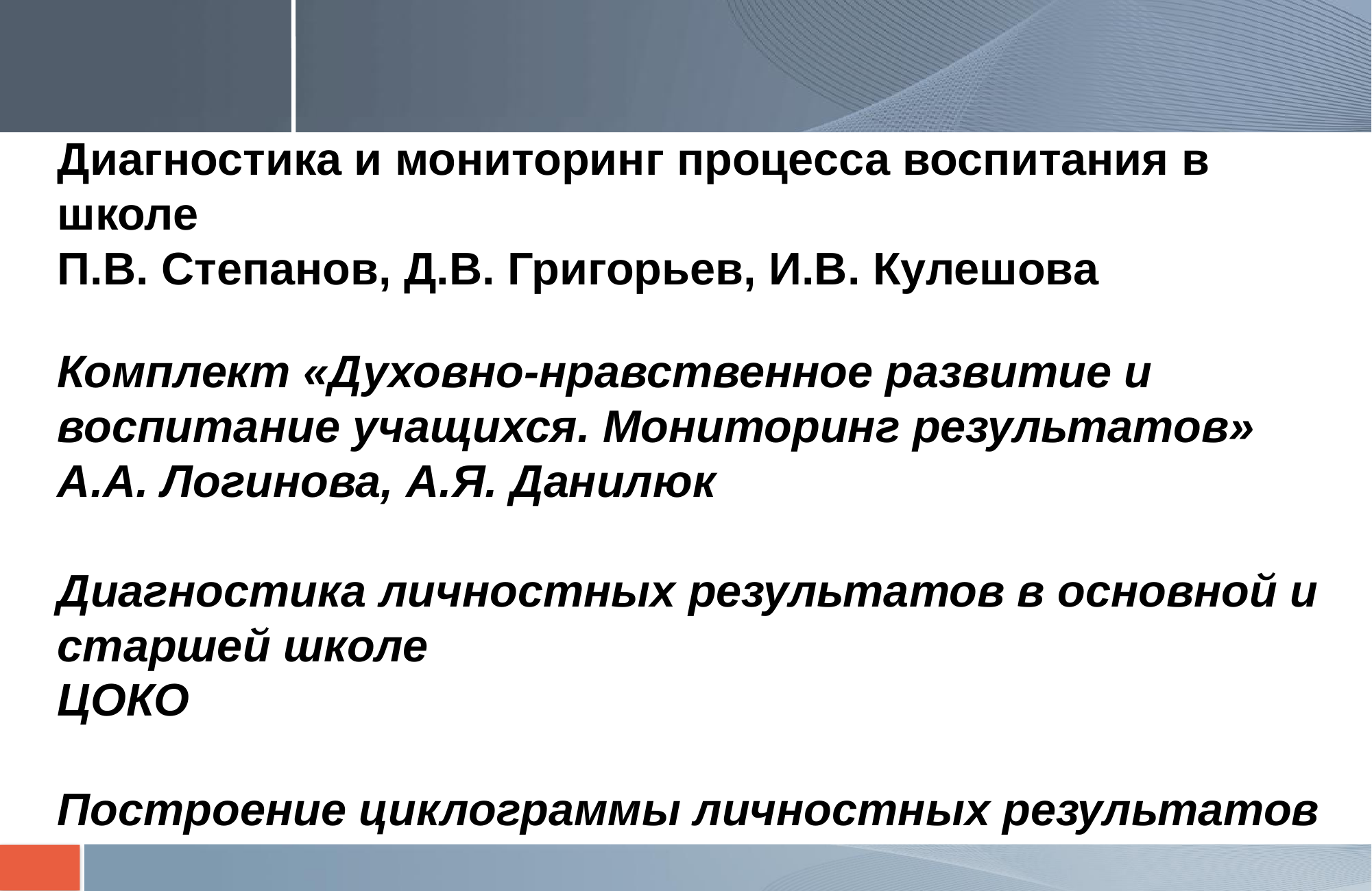

#
Диагностика и мониторинг процесса воспитания в школе
П.В. Степанов, Д.В. Григорьев, И.В. Кулешова
 
Комплект «Духовно-нравственное развитие и воспитание учащихся. Мониторинг результатов»
А.А. Логинова, А.Я. Данилюк

Диагностика личностных результатов в основной и старшей школе
ЦОКО

Построение циклограммы личностных результатов